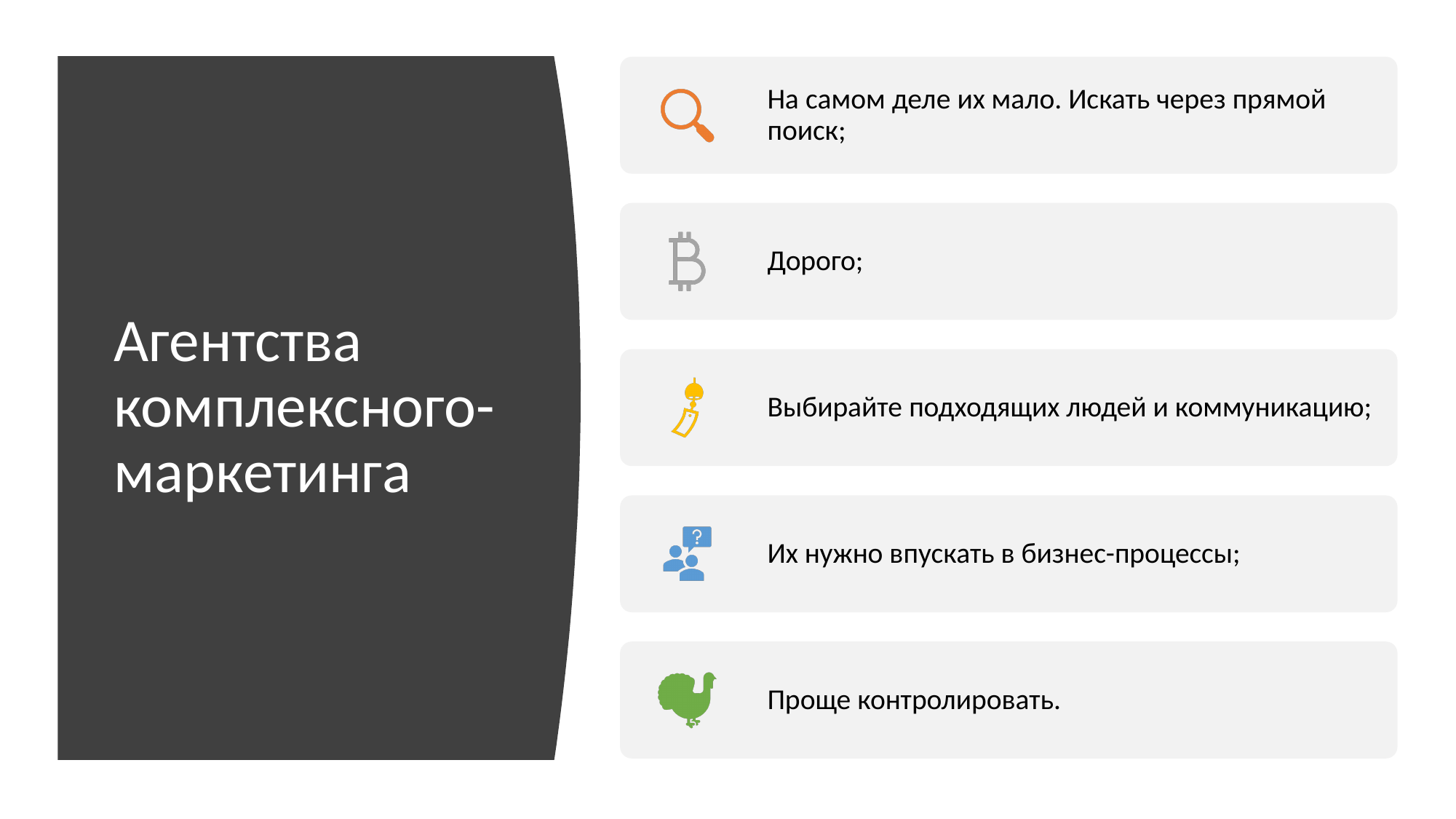

На самом деле их мало. Искать через прямой поиск;
Дорого;
Выбирайте подходящих людей и коммуникацию;
Их нужно впускать в бизнес-процессы;
Проще контролировать.

Агентства комплексного-маркетинга